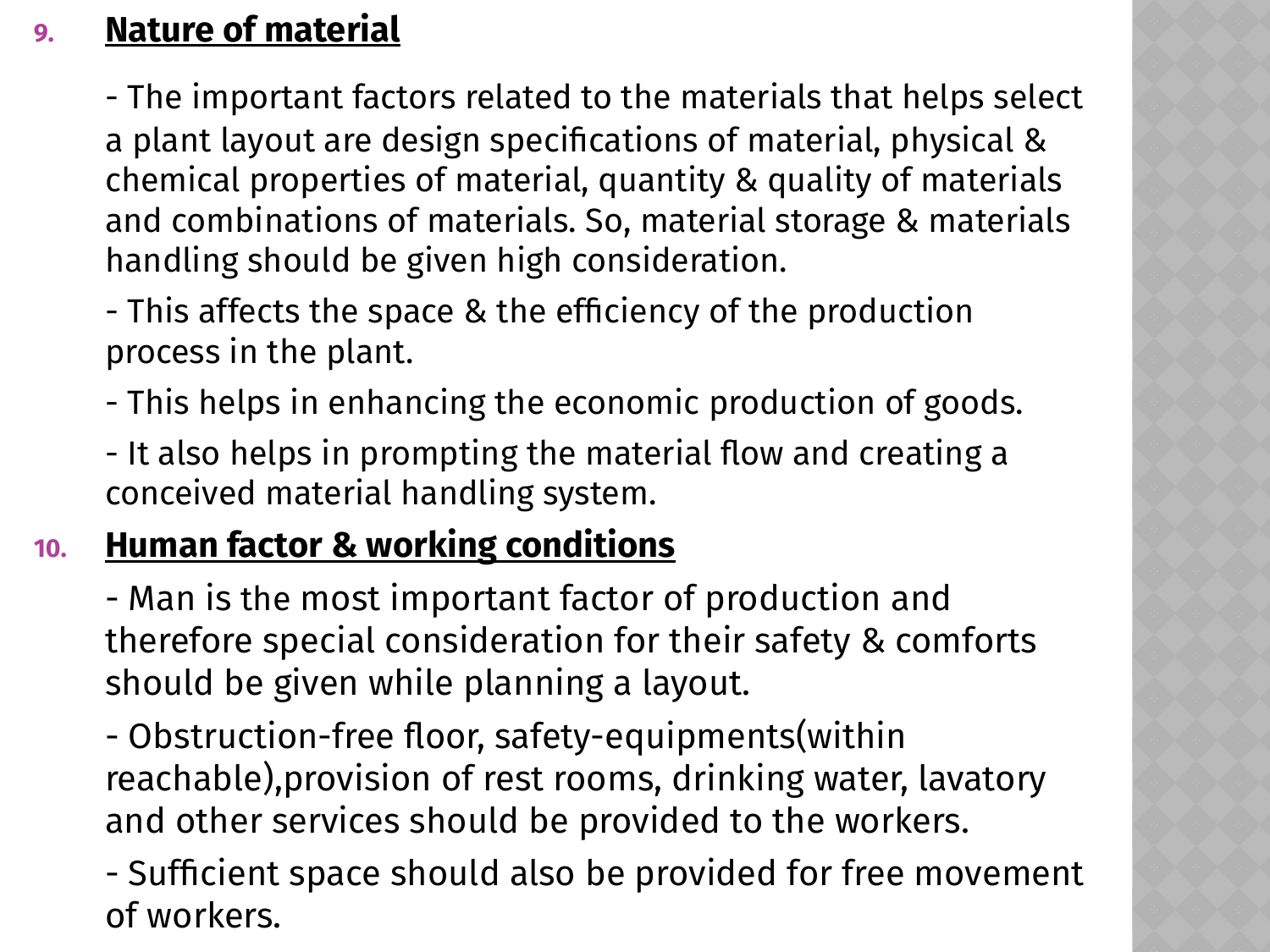

Nature of material
	- The important factors related to the materials that helps select a plant layout are design specifications of material, physical & chemical properties of material, quantity & quality of materials and combinations of materials. So, material storage & materials handling should be given high consideration.
	- This affects the space & the efficiency of the production process in the plant.
	- This helps in enhancing the economic production of goods.
	- It also helps in prompting the material flow and creating a conceived material handling system.
Human factor & working conditions
	- Man is the most important factor of production and therefore special consideration for their safety & comforts should be given while planning a layout.
	- Obstruction-free floor, safety-equipments(within reachable),provision of rest rooms, drinking water, lavatory and other services should be provided to the workers.
	- Sufficient space should also be provided for free movement of workers.

#